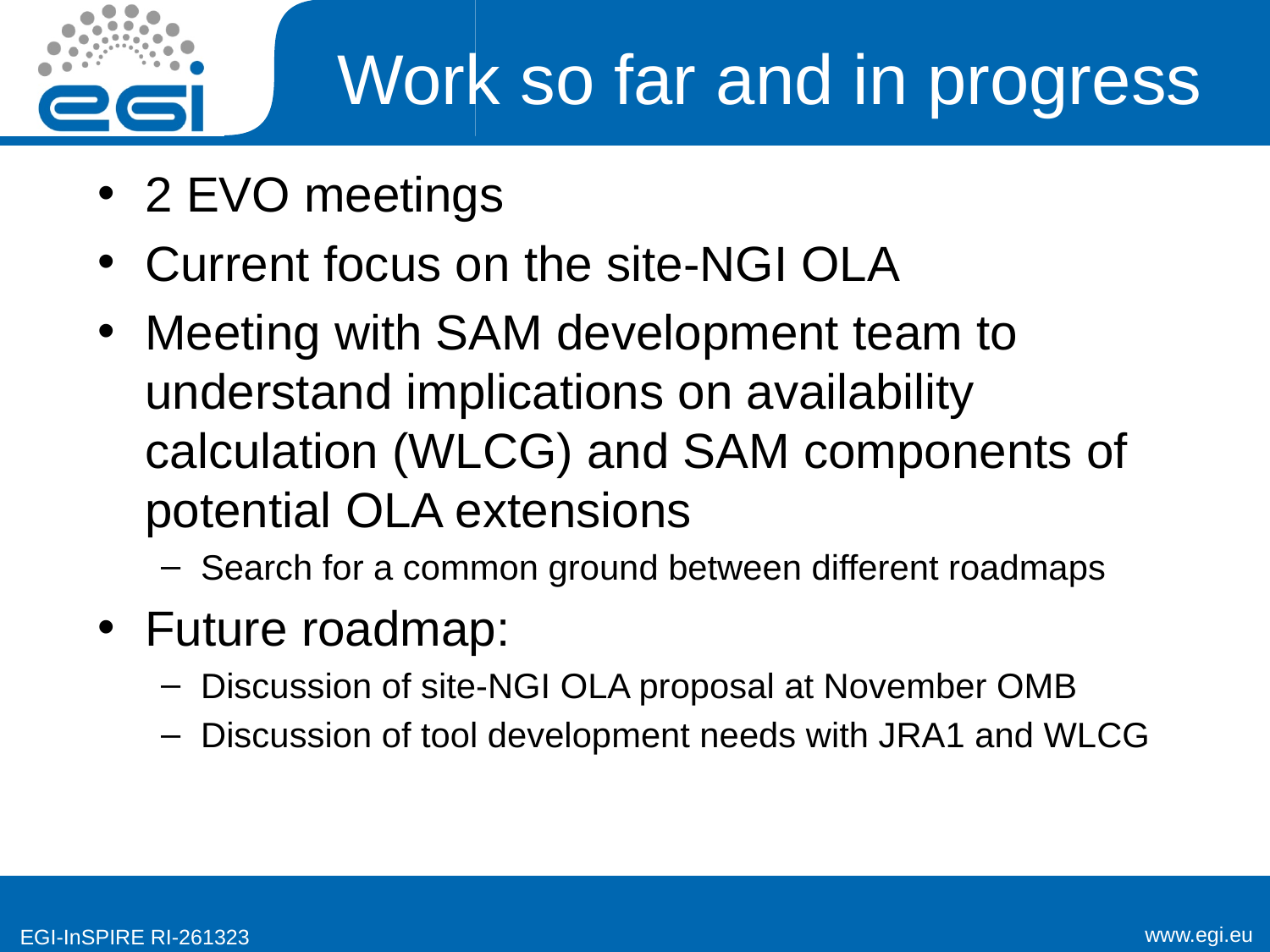

# Work so far and in progress
2 EVO meetings
Current focus on the site-NGI OLA
Meeting with SAM development team to understand implications on availability calculation (WLCG) and SAM components of potential OLA extensions
Search for a common ground between different roadmaps
Future roadmap:
Discussion of site-NGI OLA proposal at November OMB
Discussion of tool development needs with JRA1 and WLCG